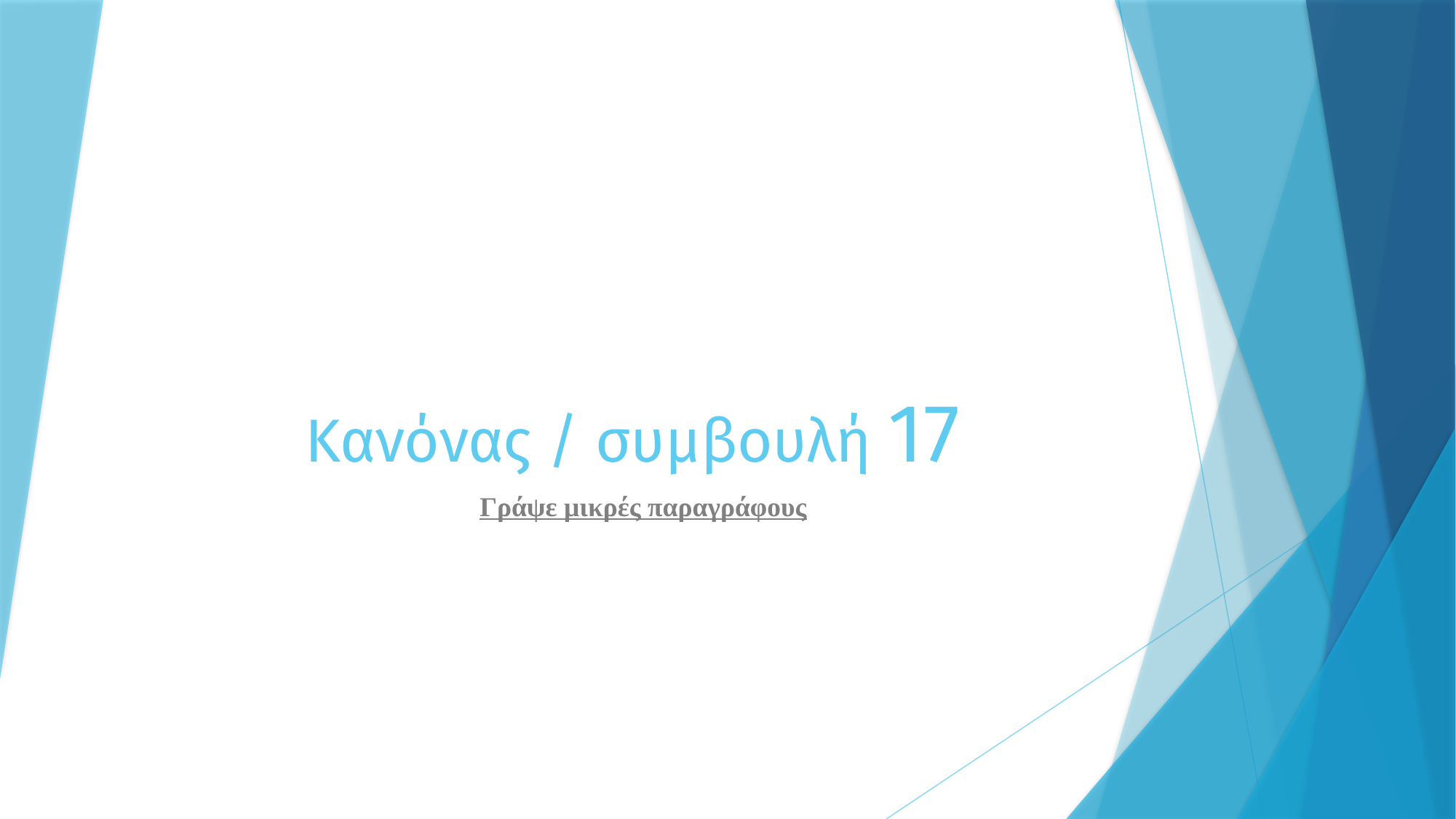

# Κανόνας / συμβουλή 17
Γράψε μικρές παραγράφους